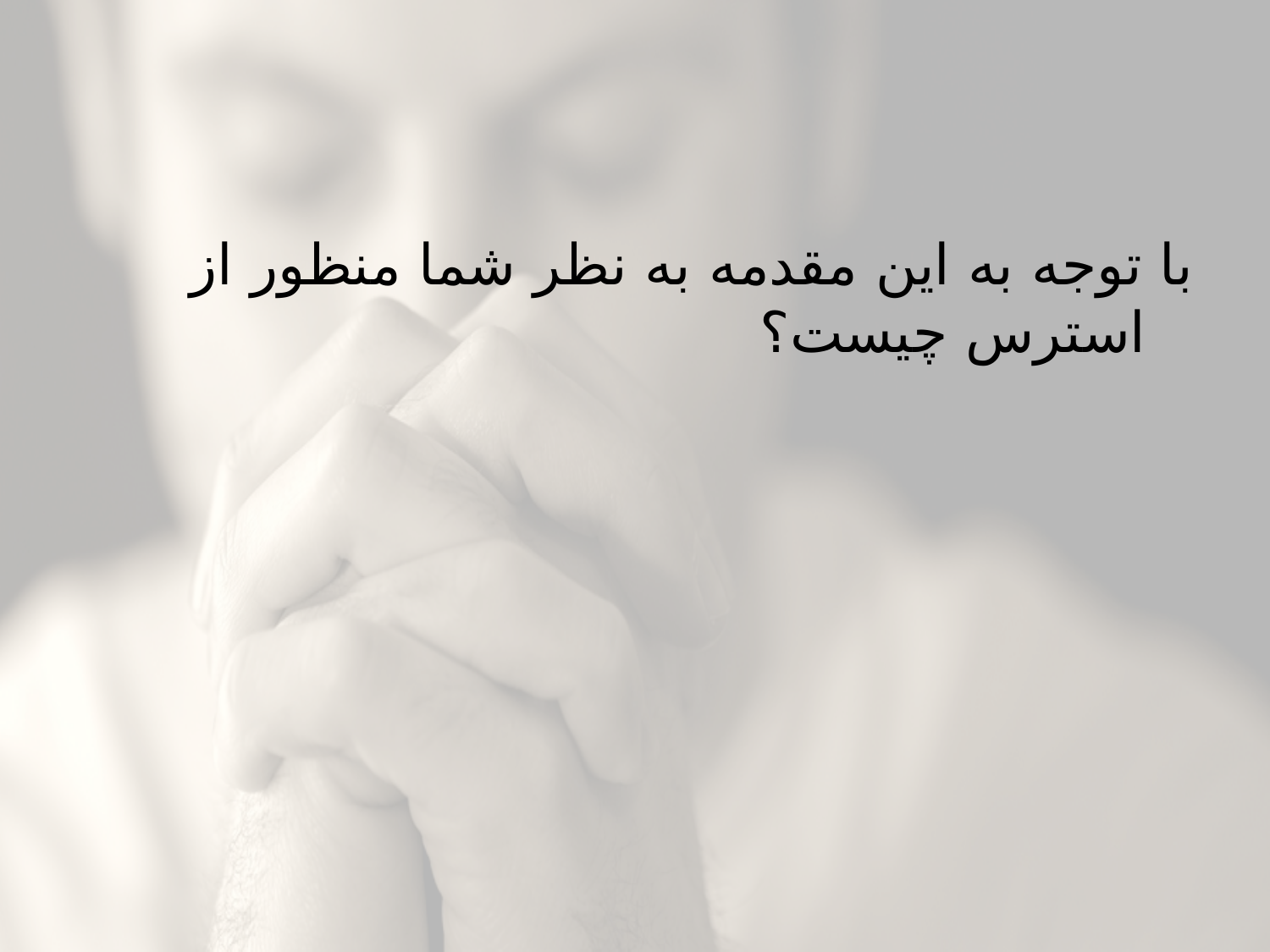

#
با توجه به این مقدمه به نظر شما منظور از استرس چیست؟